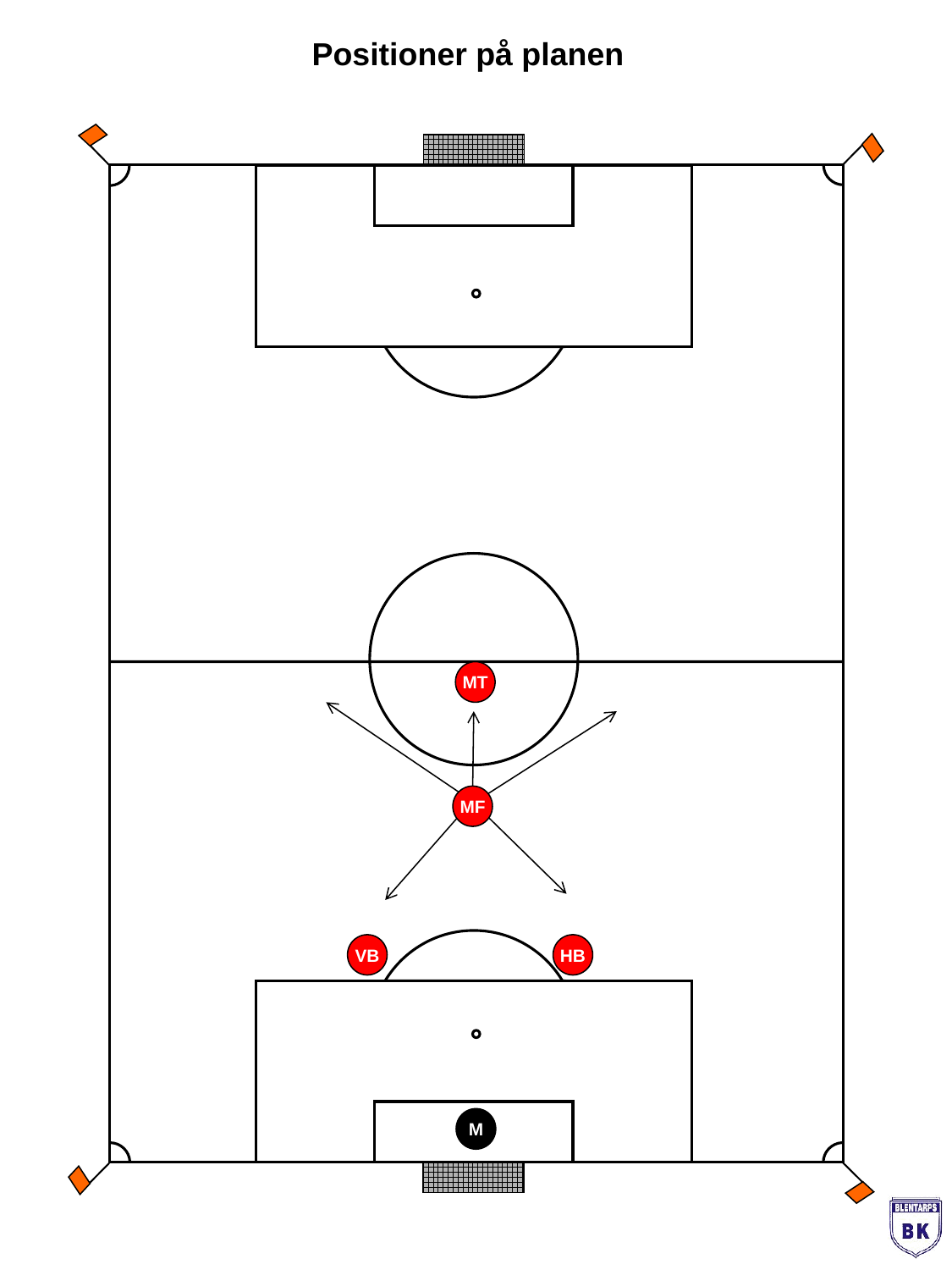

Positioner på planen

MT
MF
VB
HB
M